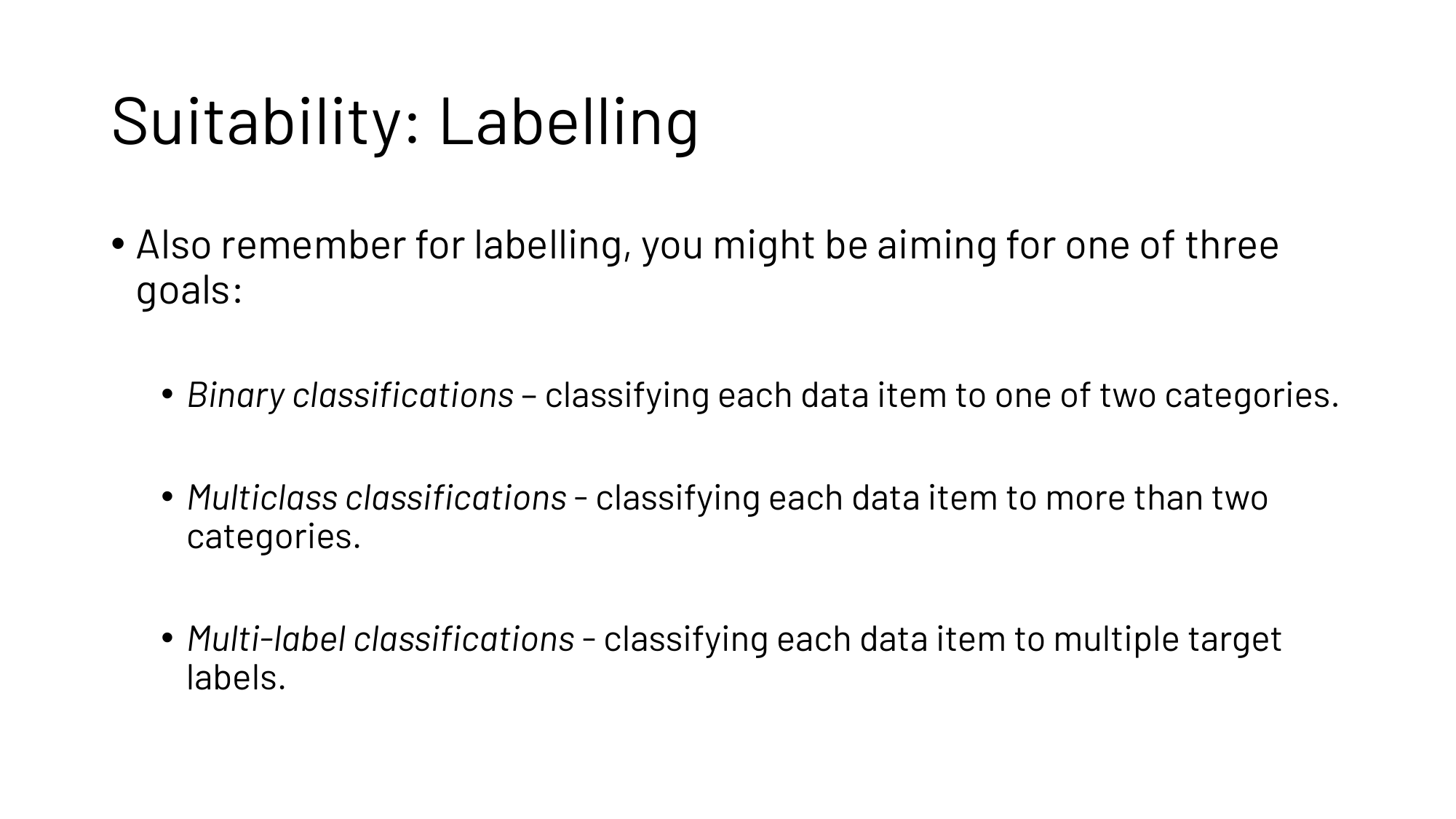

# Suitability: Labelling
Also remember for labelling, you might be aiming for one of three goals:

Binary classifications – classifying each data item to one of two categories.

Multiclass classifications - classifying each data item to more than two categories.

Multi-label classifications - classifying each data item to multiple target labels.